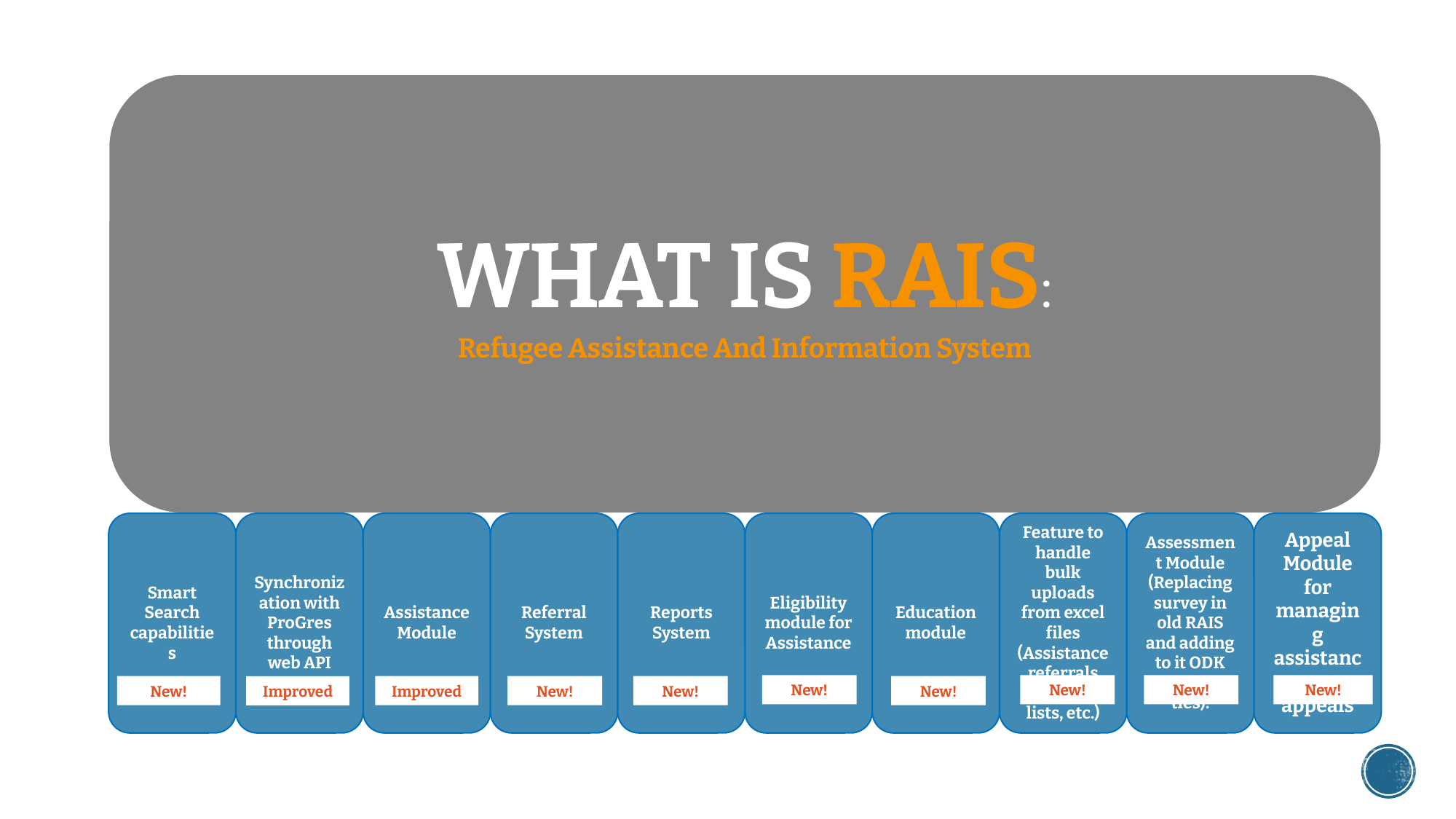

WHAT IS RAIS:
Refugee Assistance And Information System
Smart Search capabilities
Synchronization with ProGres through web API
Assistance Module
Referral System
Reports System
Eligibility module for Assistance
Education module
New!
New!
New!
New!
New!
Improved
New!
New!
New!
Improved